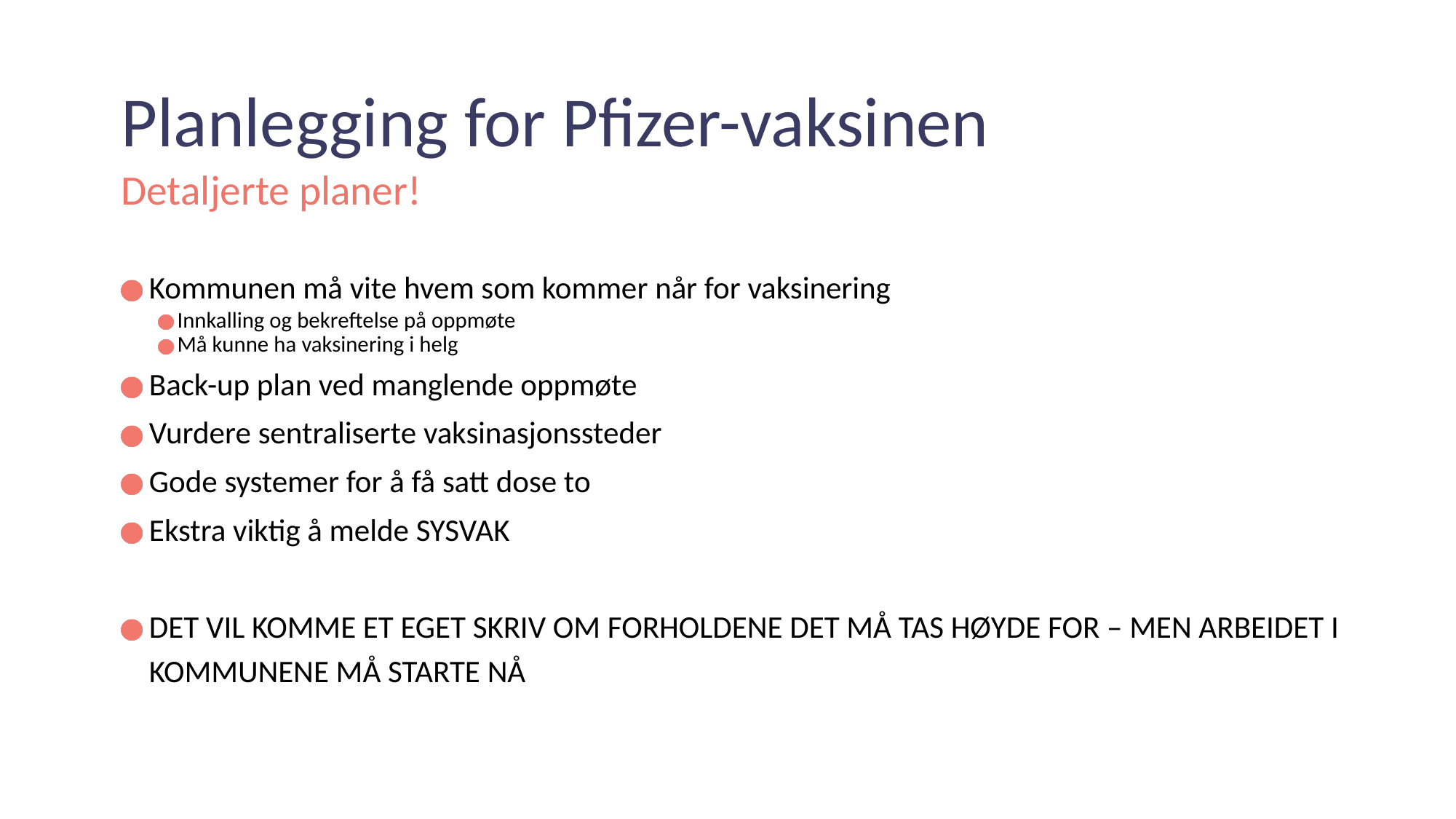

# Planlegging for Pfizer-vaksinen
Detaljerte planer!
Kommunen må vite hvem som kommer når for vaksinering
Innkalling og bekreftelse på oppmøte
Må kunne ha vaksinering i helg
Back-up plan ved manglende oppmøte
Vurdere sentraliserte vaksinasjonssteder
Gode systemer for å få satt dose to
Ekstra viktig å melde SYSVAK

DET VIL KOMME ET EGET SKRIV OM FORHOLDENE DET MÅ TAS HØYDE FOR – MEN ARBEIDET I KOMMUNENE MÅ STARTE NÅ